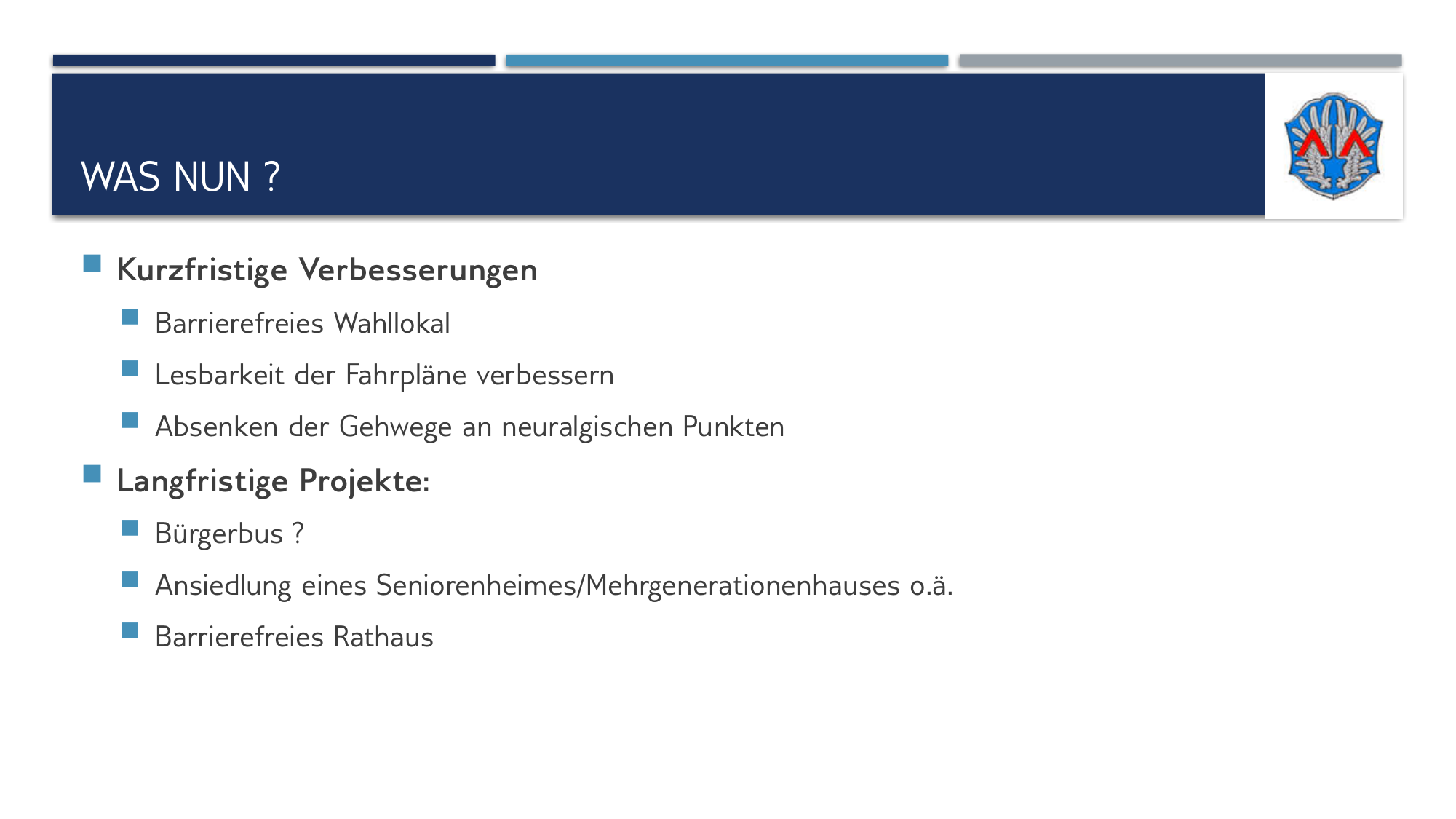

# Was nun ?
Kurzfristige Verbesserungen
Barrierefreies Wahllokal
Lesbarkeit der Fahrpläne verbessern
Absenken der Gehwege an neuralgischen Punkten
Langfristige Projekte:
Bürgerbus ?
Ansiedlung eines Seniorenheimes/Mehrgenerationenhauses o.ä.
Barrierefreies Rathaus